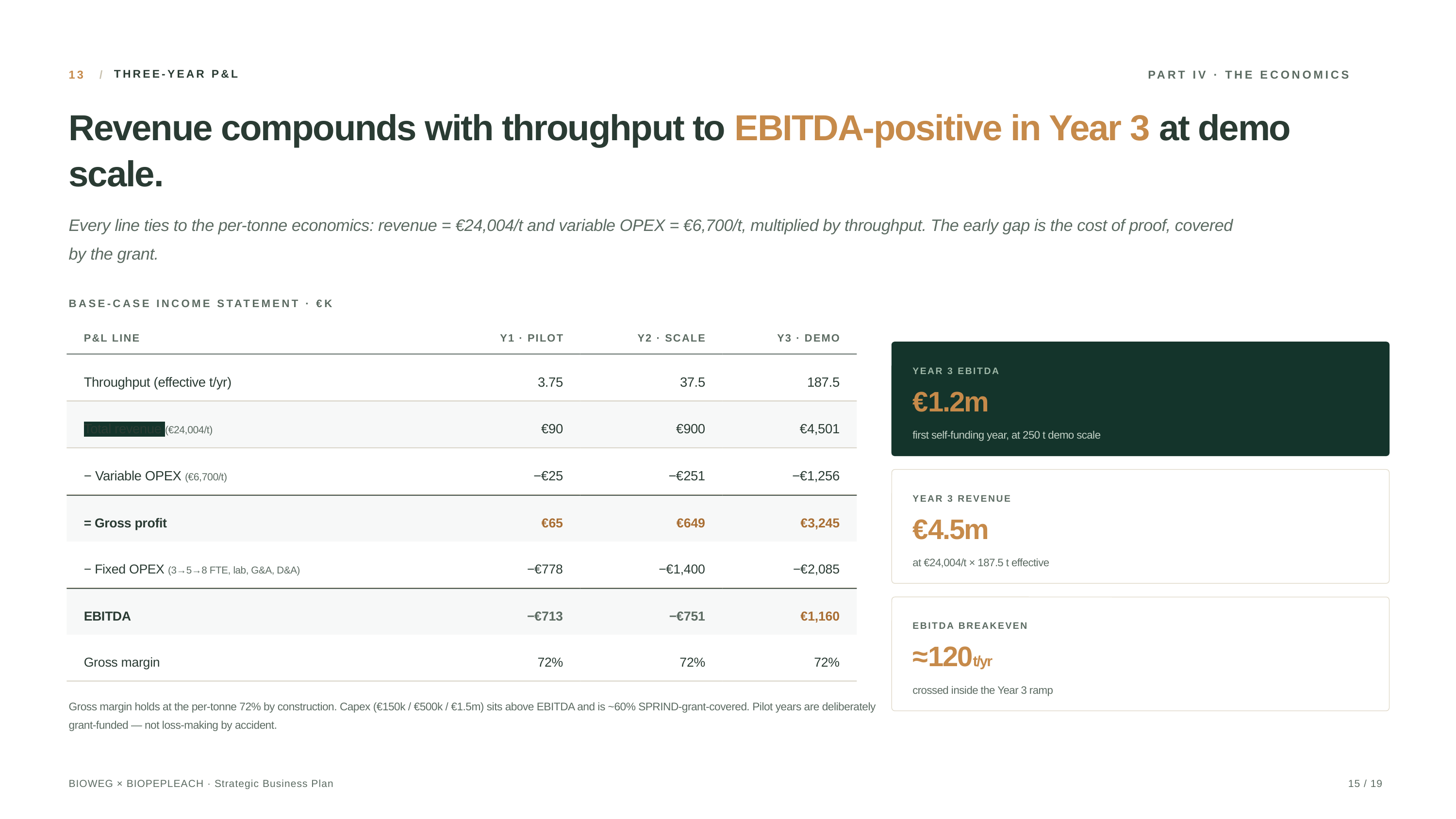

13
/
PART IV · THE ECONOMICS
THREE-YEAR P&L
Revenue compounds with throughput to EBITDA-positive in Year 3 at demo scale.
Every line ties to the per-tonne economics: revenue = €24,004/t and variable OPEX = €6,700/t, multiplied by throughput. The early gap is the cost of proof, covered by the grant.
BASE-CASE INCOME STATEMENT · €K
P&L LINE
Y1 · PILOT
Y2 · SCALE
Y3 · DEMO

YEAR 3 EBITDA
Throughput (effective t/yr)
3.75
37.5
187.5
€1.2m

Total revenue (€24,004/t)
€90
€900
€4,501
first self-funding year, at 250 t demo scale

− Variable OPEX (€6,700/t)
−€25
−€251
−€1,256

YEAR 3 REVENUE

= Gross profit
€65
€649
€3,245
€4.5m
at €24,004/t × 187.5 t effective
− Fixed OPEX (3→5→8 FTE, lab, G&A, D&A)
−€778
−€1,400
−€2,085

EBITDA
−€713
−€751
€1,160
EBITDA BREAKEVEN
≈120t/yr
Gross margin
72%
72%
72%
crossed inside the Year 3 ramp

Gross margin holds at the per-tonne 72% by construction. Capex (€150k / €500k / €1.5m) sits above EBITDA and is ~60% SPRIND-grant-covered. Pilot years are deliberately grant-funded — not loss-making by accident.
BIOWEG × BIOPEPLEACH · Strategic Business Plan
15 / 19